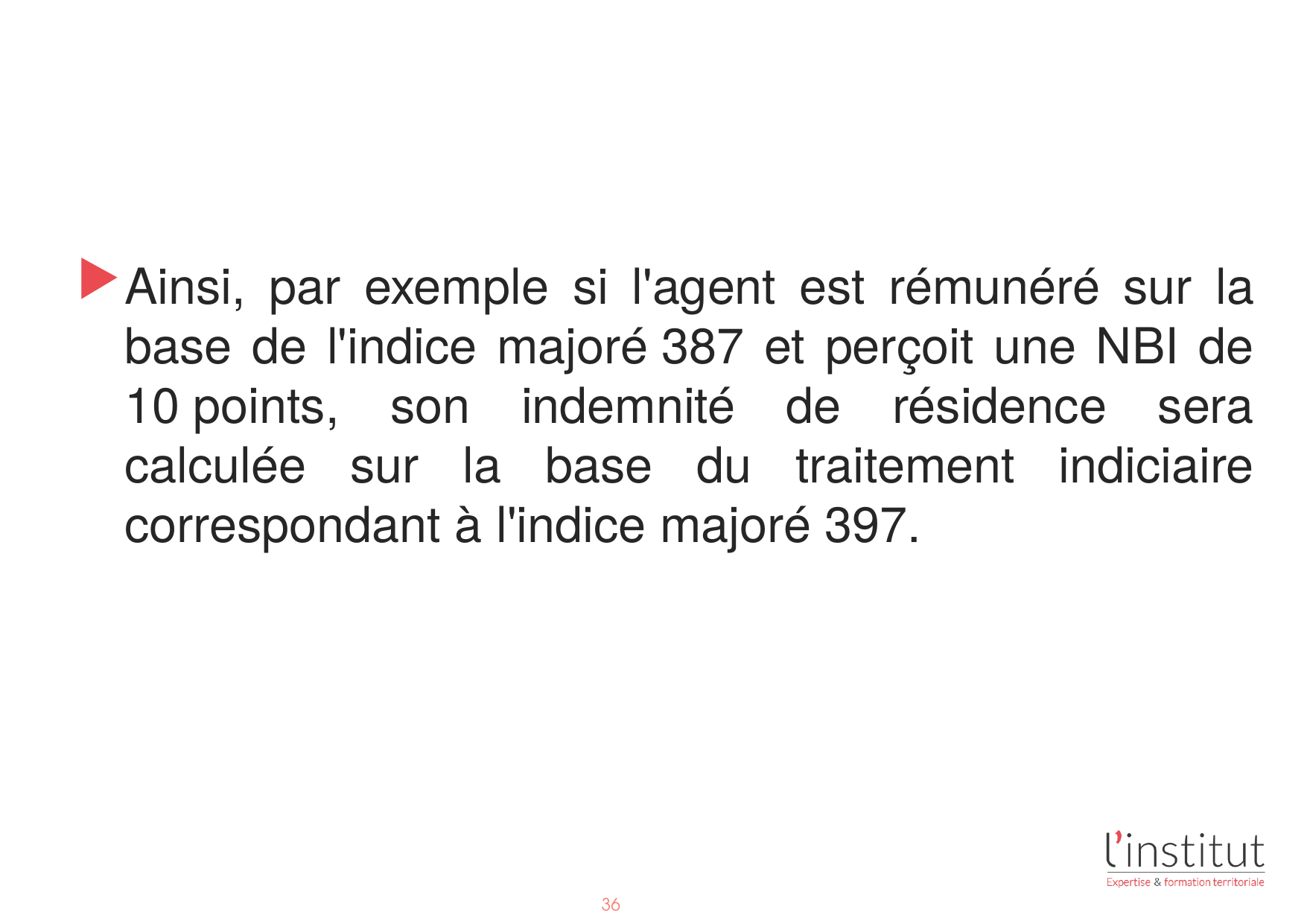

#

Ainsi, par exemple si l'agent est rémunéré sur la base de l'indice majoré 387 et perçoit une NBI de 10 points, son indemnité de résidence sera calculée sur la base du traitement indiciaire correspondant à l'indice majoré 397.